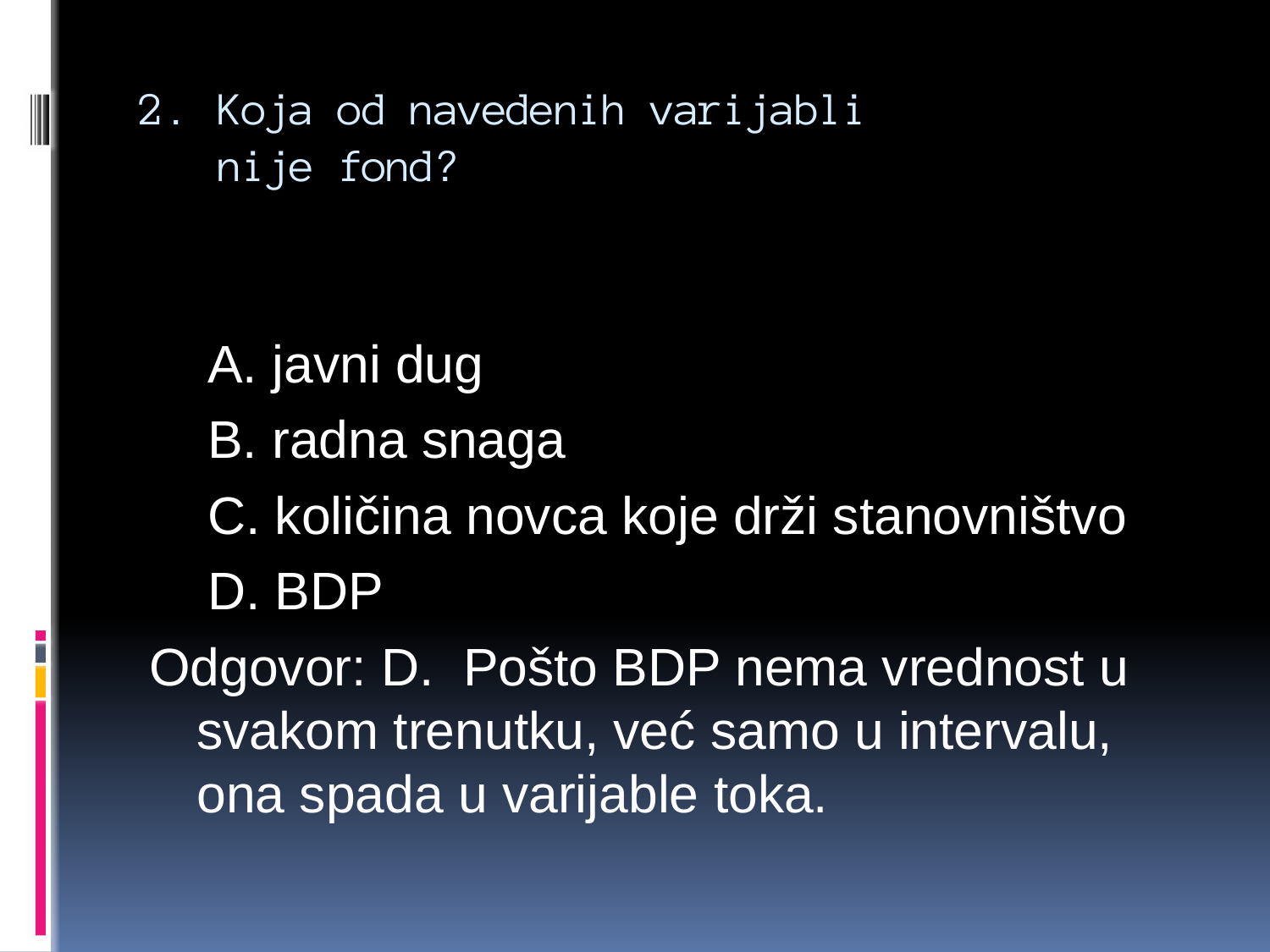

# Koja od navedenih varijabli nije fond?

    A. javni dug
    B. radna snaga
    C. količina novca koje drži stanovništvo
    D. BDP
Odgovor: D.  Pošto BDP nema vrednost u svakom trenutku, već samo u intervalu, ona spada u varijable toka.